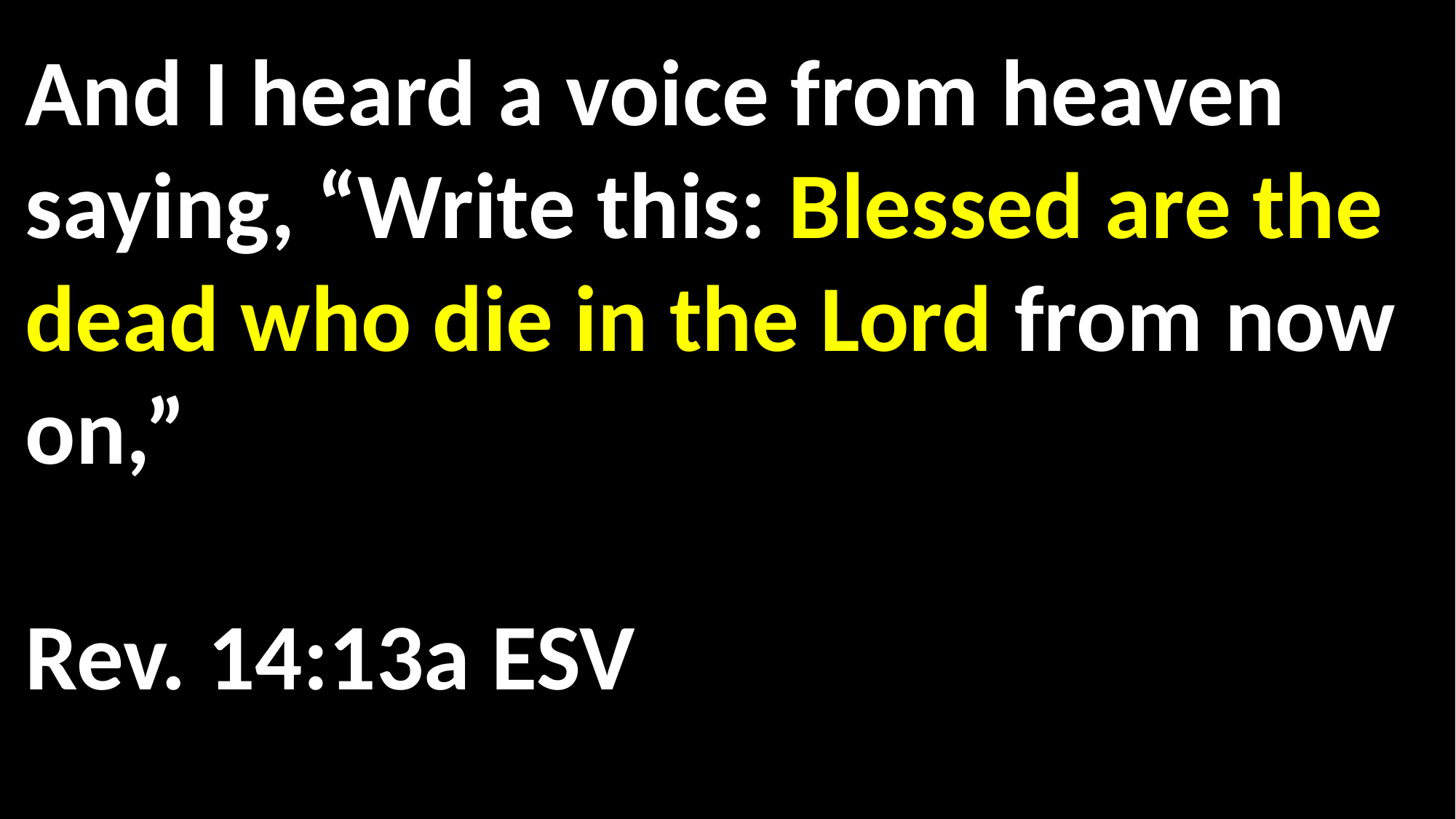

And I heard a voice from heaven saying, “Write this: Blessed are the dead who die in the Lord from now on,” 															         						              Rev. 14:13a ESV